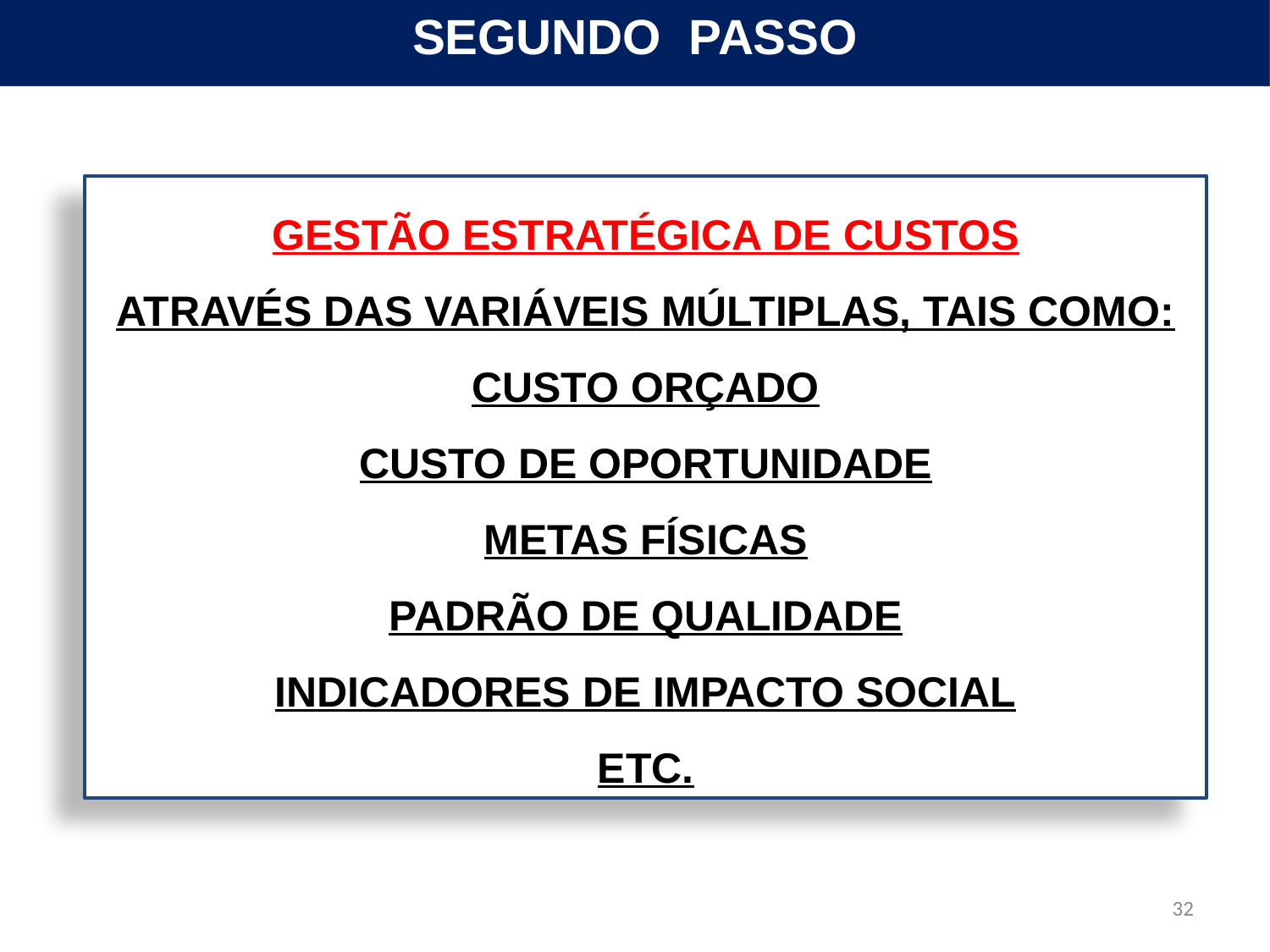

SEGUNDO  PASSO
GESTÃO ESTRATÉGICA DE CUSTOS
ATRAVÉS DAS VARIÁVEIS MÚLTIPLAS, TAIS COMO:
CUSTO ORÇADO
CUSTO DE OPORTUNIDADE
METAS FÍSICAS
PADRÃO DE QUALIDADE
INDICADORES DE IMPACTO SOCIAL
ETC.
32